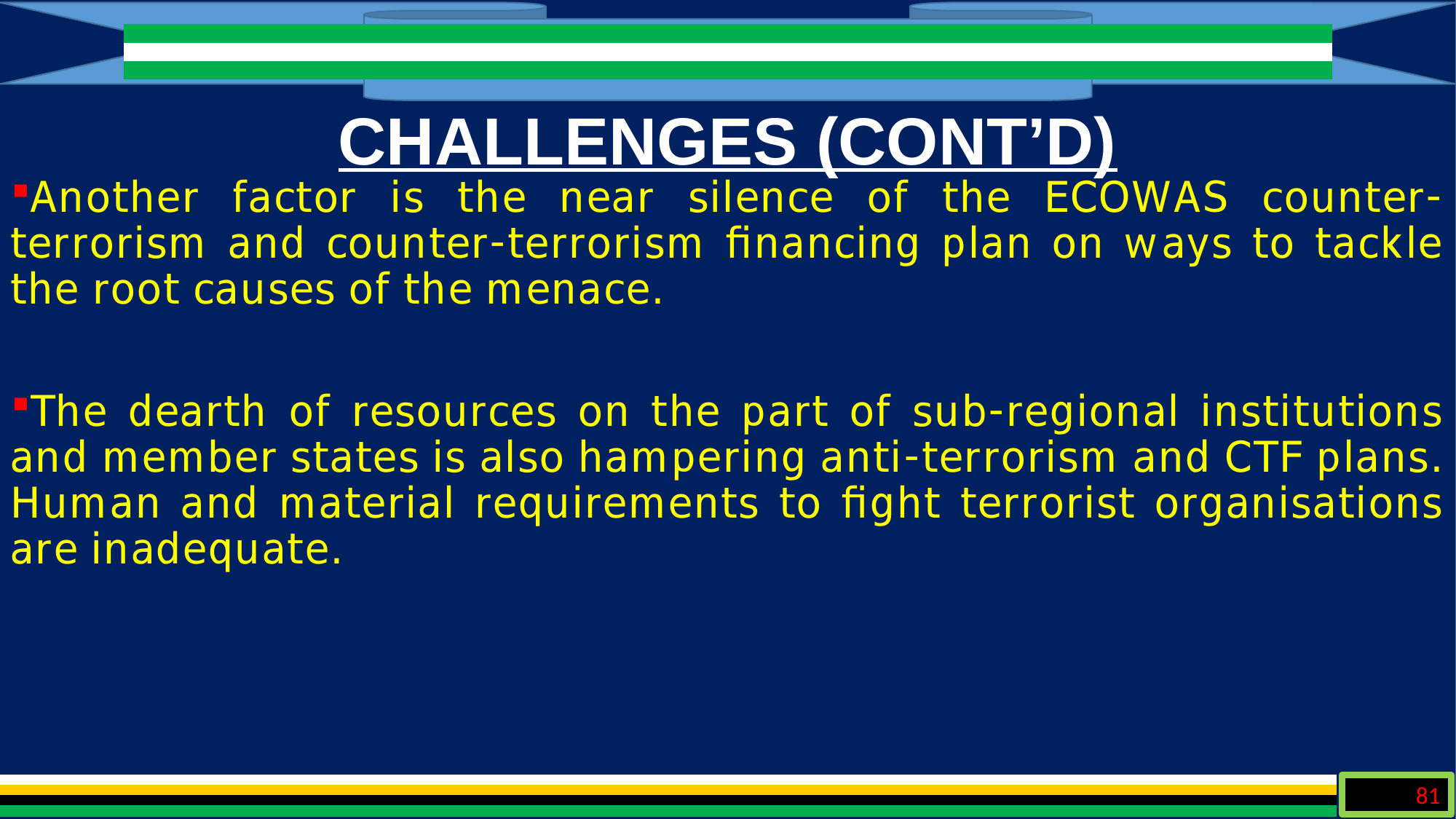

CHALLENGES (CONT’D)
Another factor is the near silence of the ECOWAS counter-terrorism and counter-terrorism financing plan on ways to tackle the root causes of the menace.

The dearth of resources on the part of sub-regional institutions and member states is also hampering anti-terrorism and CTF plans. Human and material requirements to fight terrorist organisations are inadequate.

81